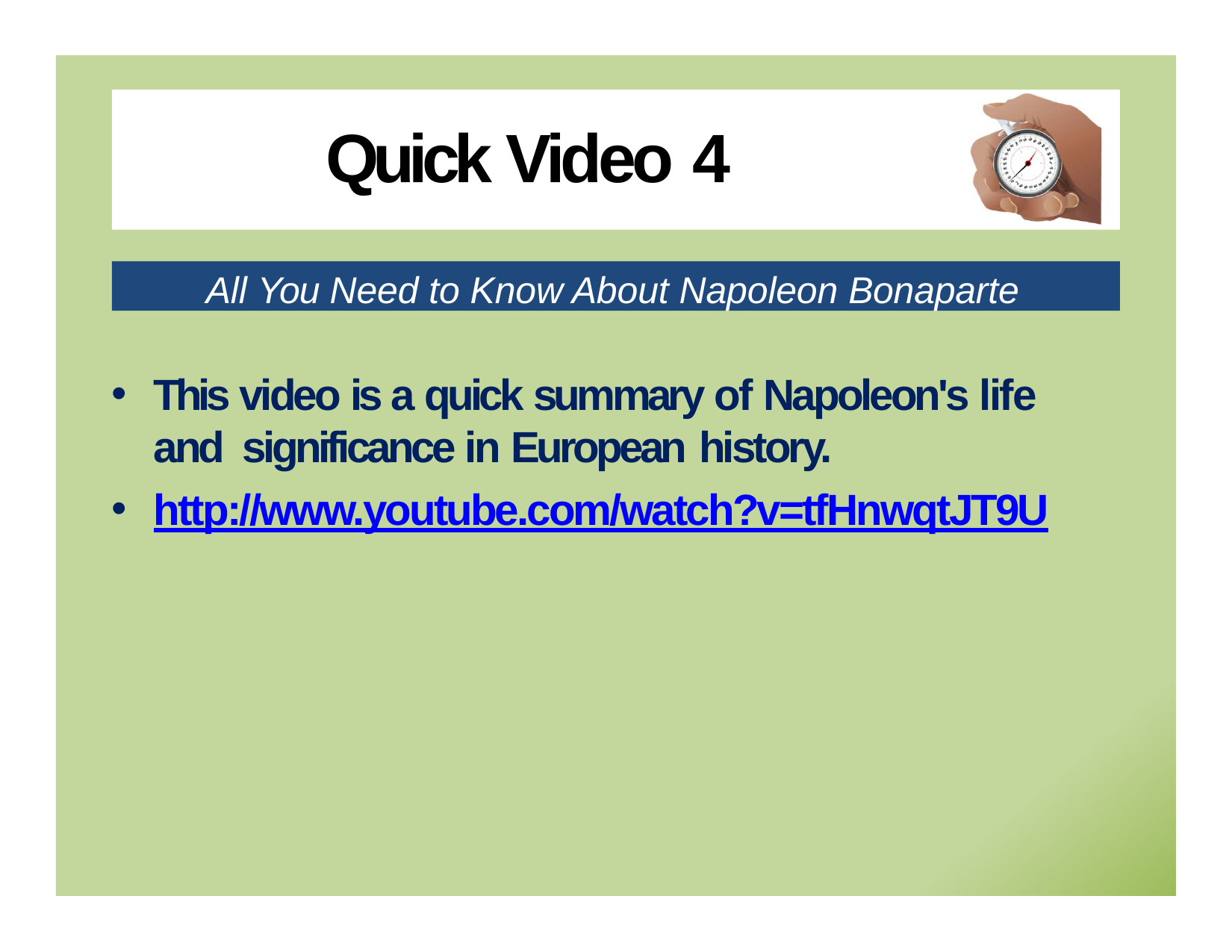

# Quick Video 4

All You Need to Know About Napoleon Bonaparte
This video is a quick summary of Napoleon's life and  significance in European history.
http://www.youtube.com/watch?v=tfHnwqtJT9U